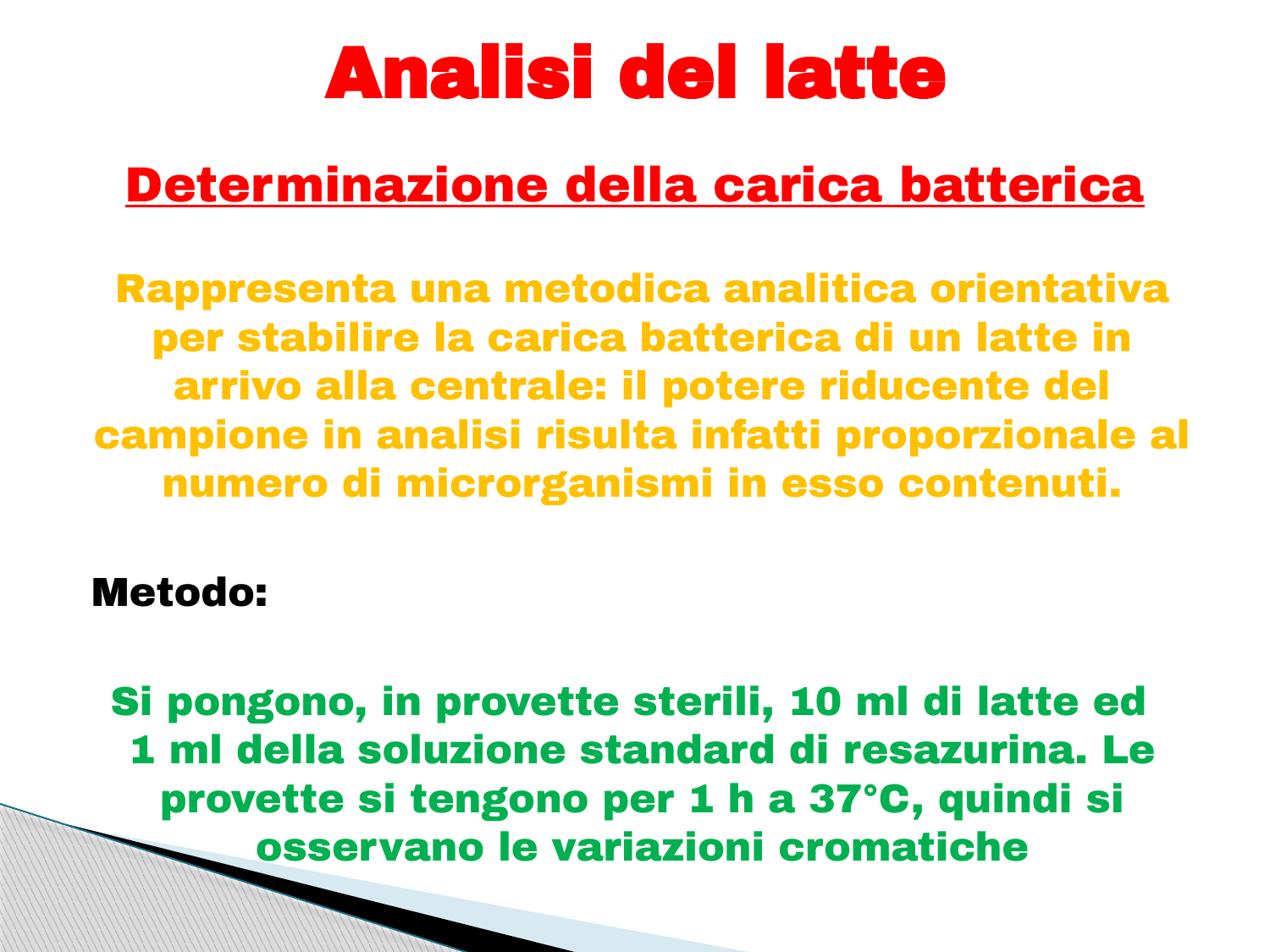

# Analisi del latte
Determinazione della carica batterica
Rappresenta una metodica analitica orientativa per stabilire la carica batterica di un latte in arrivo alla centrale: il potere riducente del campione in analisi risulta infatti proporzionale al numero di microrganismi in esso contenuti.

Metodo:

Si pongono, in provette sterili, 10 ml di latte ed   1 ml della soluzione standard di resazurina. Le provette si tengono per 1 h a 37°C, quindi si osservano le variazioni cromatiche